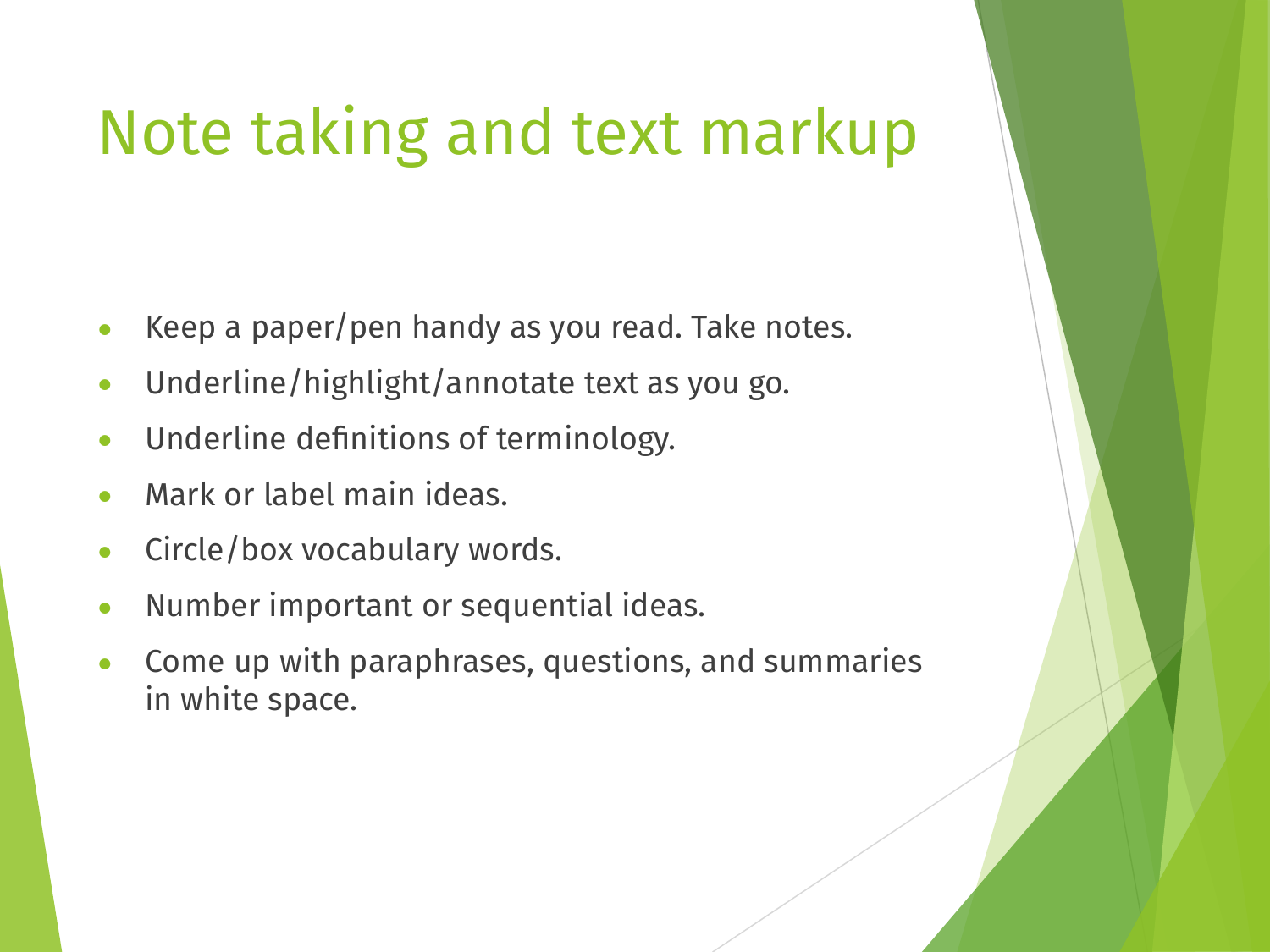

# Note taking and text markup
Keep a paper/pen handy as you read. Take notes.
Underline/highlight/annotate text as you go.
Underline definitions of terminology.
Mark or label main ideas.
Circle/box vocabulary words.
Number important or sequential ideas.
Come up with paraphrases, questions, and summaries in white space.